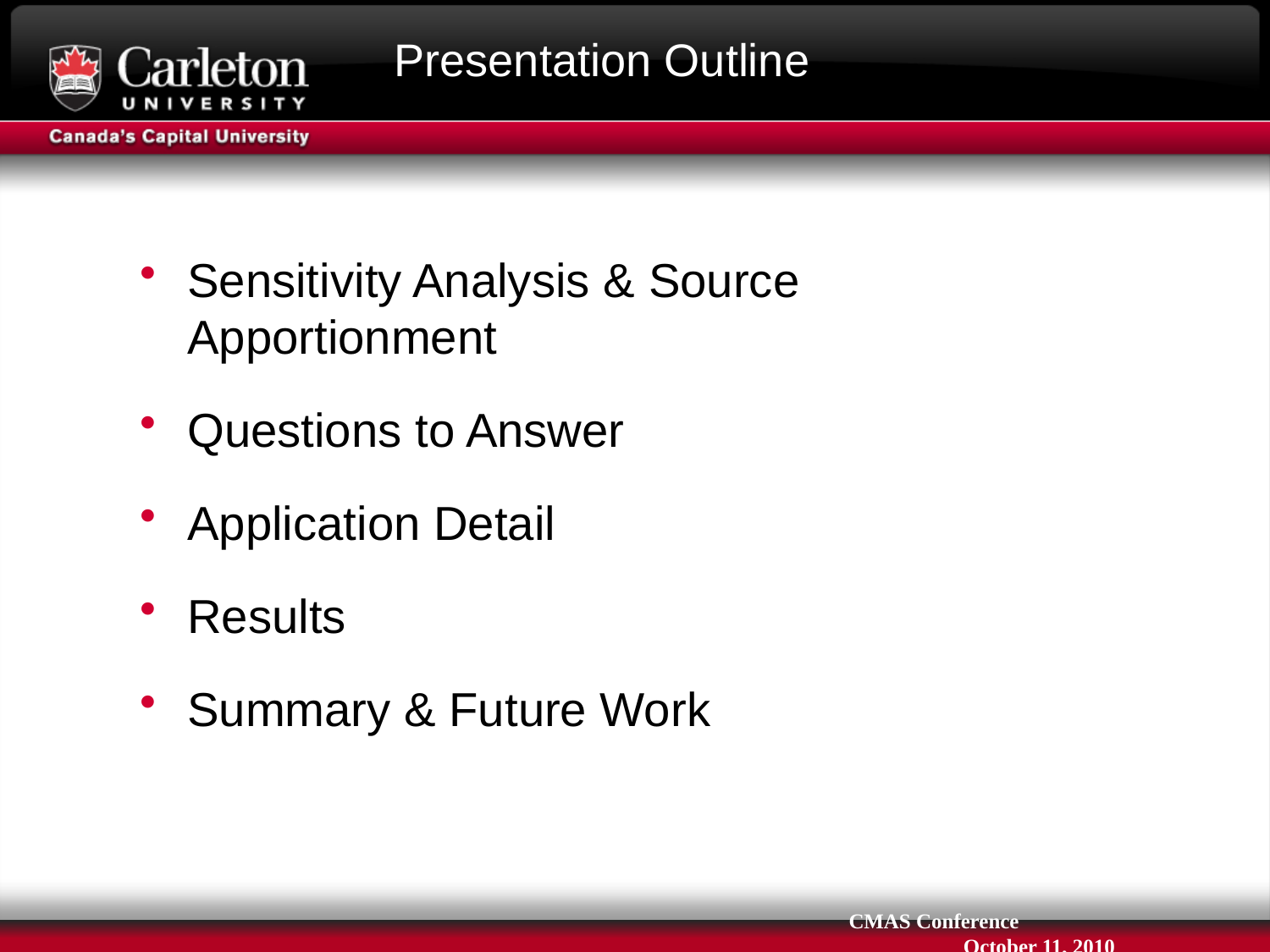

# Presentation Outline
Sensitivity Analysis & Source Apportionment
Questions to Answer
Application Detail
Results
Summary & Future Work
CMAS Conference		 October 11, 2010